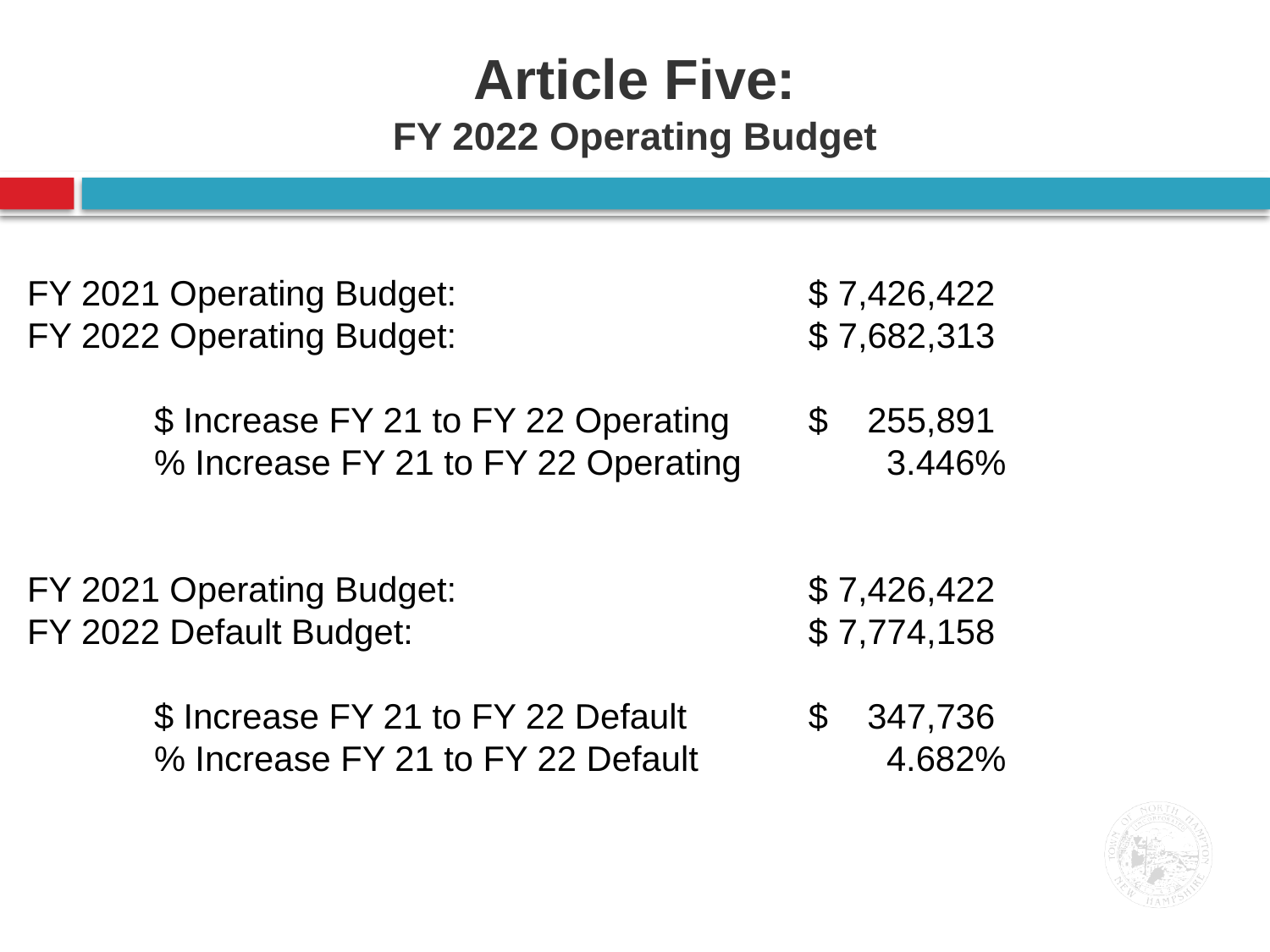

Article Five:
FY 2022 Operating Budget
FY 2021 Operating Budget:			  $ 7,426,422
FY 2022 Operating Budget:			  $ 7,682,313

	$ Increase FY 21 to FY 22 Operating	  $    255,891
	% Increase FY 21 to FY 22 Operating	          3.446%

FY 2021 Operating Budget:			  $ 7,426,422
FY 2022 Default Budget:			  $ 7,774,158

	$ Increase FY 21 to FY 22 Default	  $    347,736
	% Increase FY 21 to FY 22 Default	          4.682%